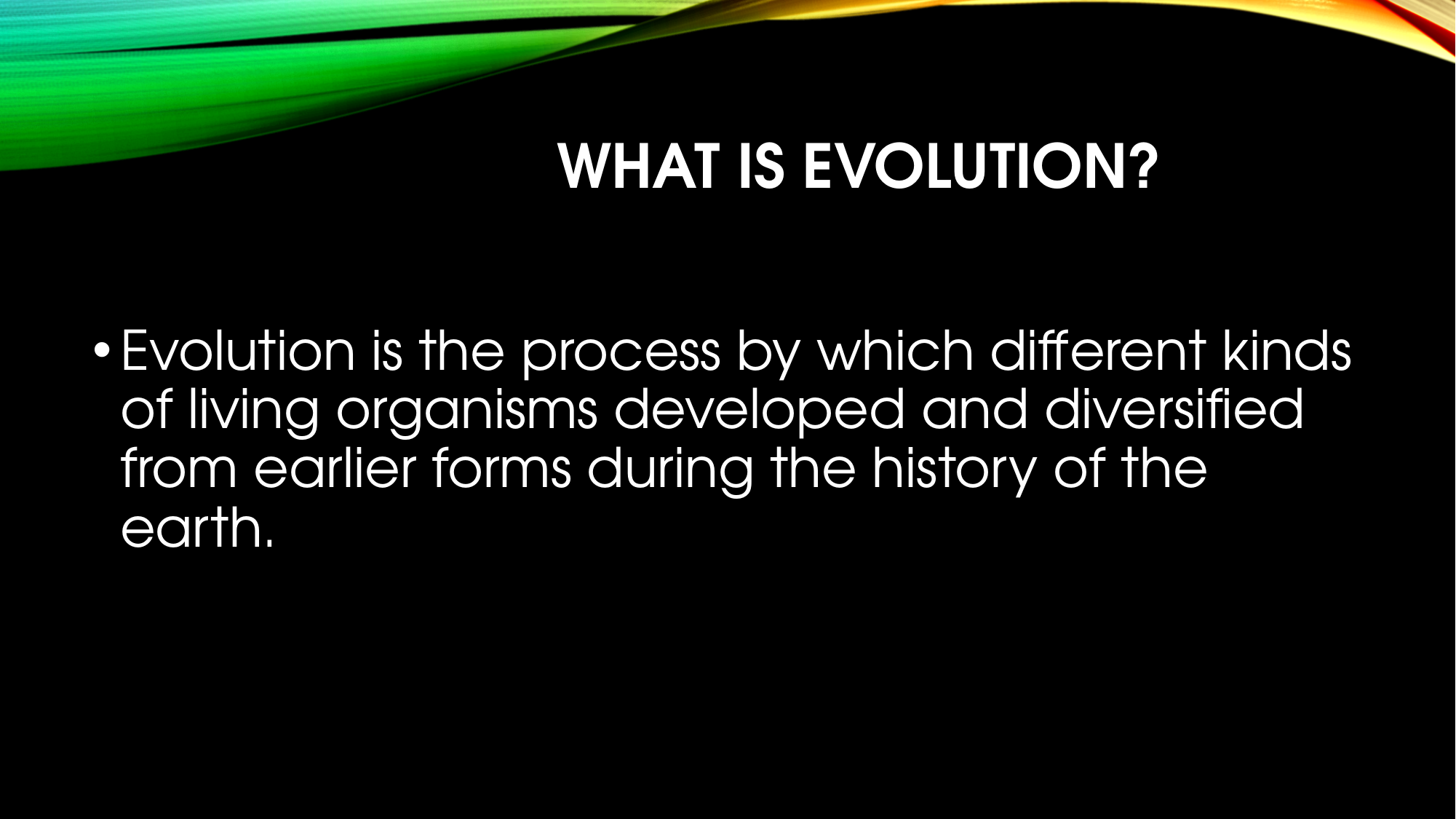

# What is evolution?

Evolution is the process by which different kinds of living organisms developed and diversified from earlier forms during the history of the earth.